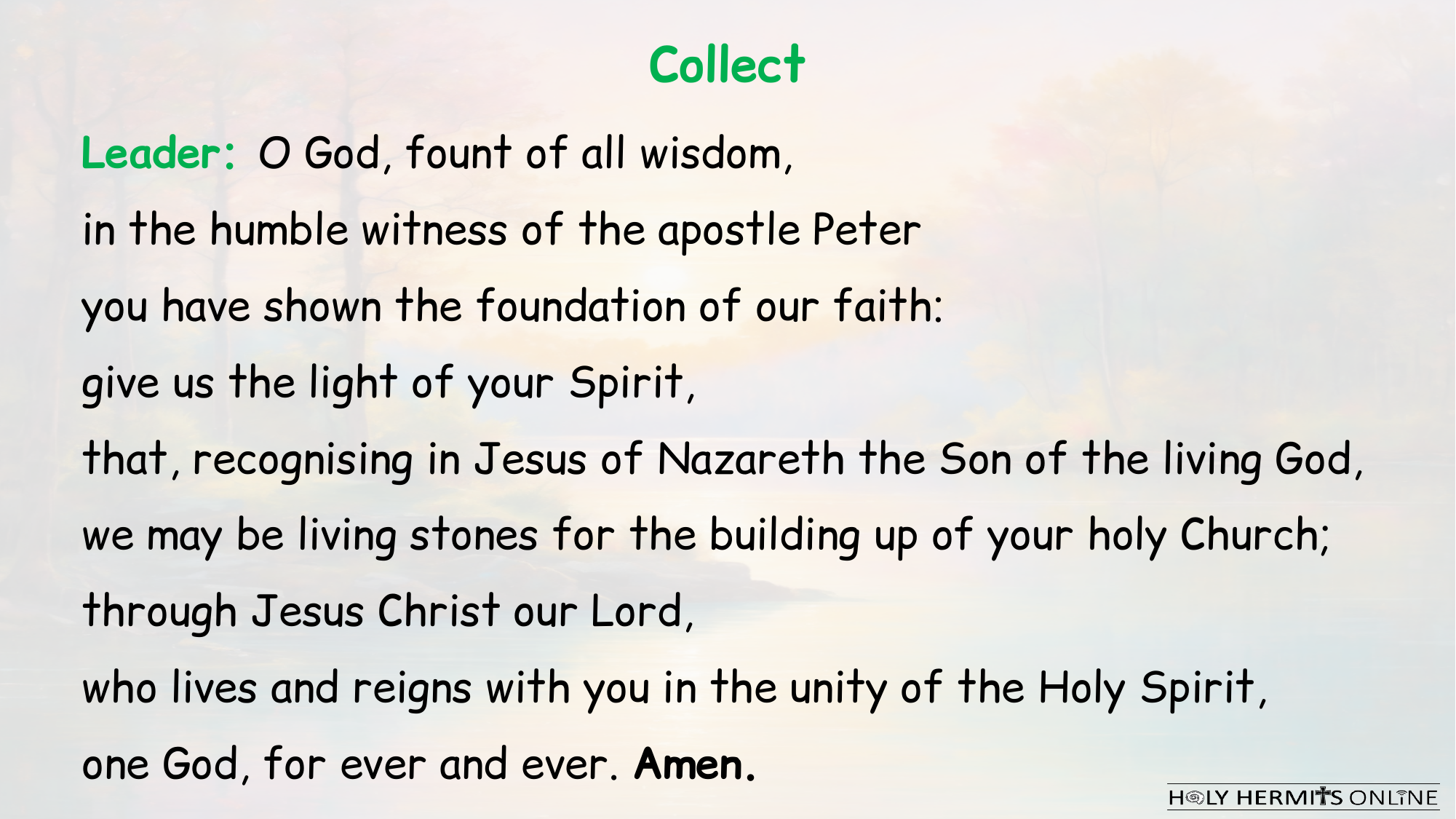

Collect
Leader: O God, fount of all wisdom,
in the humble witness of the apostle Peter
you have shown the foundation of our faith:
give us the light of your Spirit,
that, recognising in Jesus of Nazareth the Son of the living God,
we may be living stones for the building up of your holy Church;
through Jesus Christ our Lord,
who lives and reigns with you in the unity of the Holy Spirit,
one God, for ever and ever. Amen.